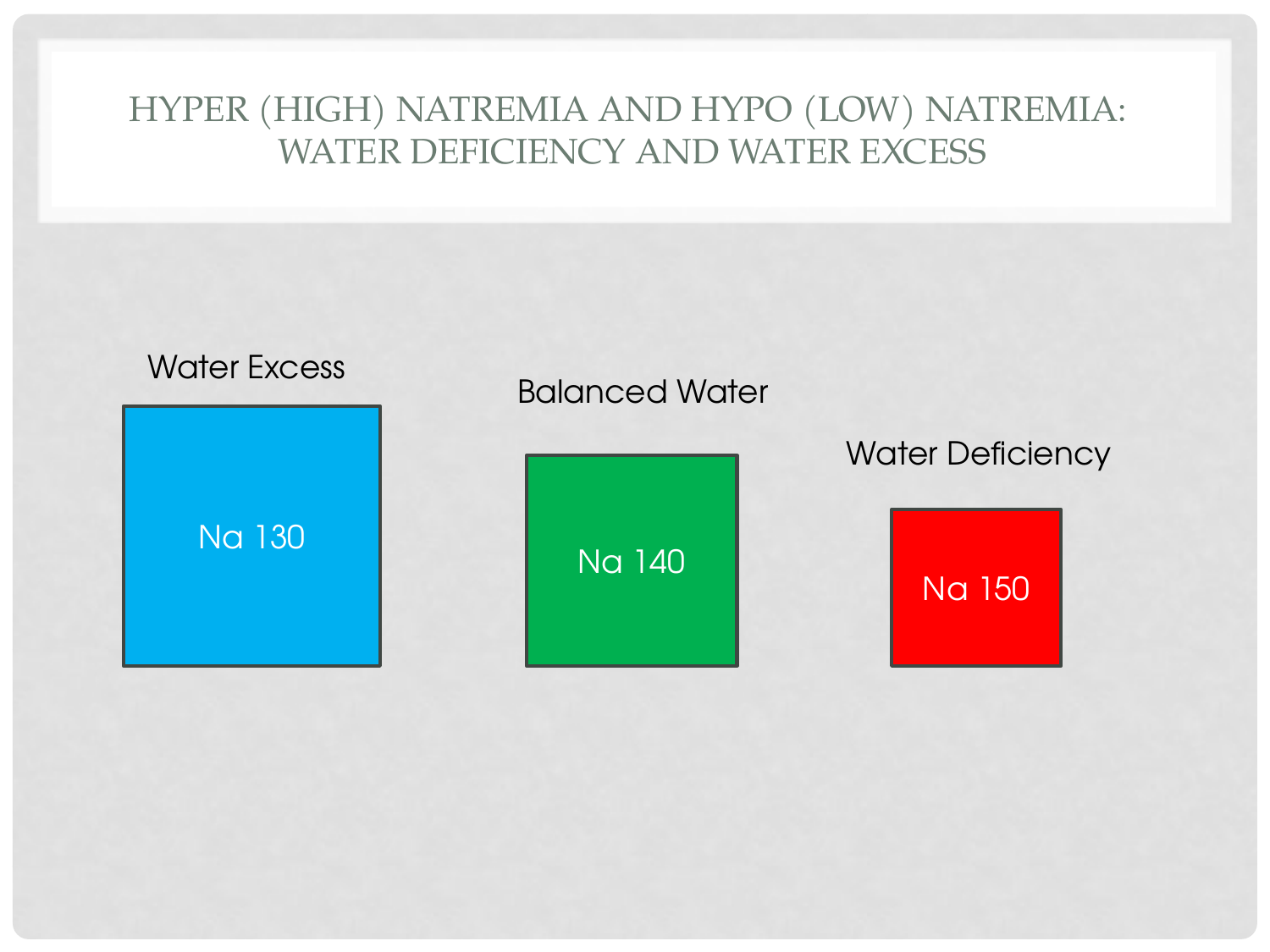

# Hyper (High) natremia and Hypo (Low) natremia: Water deficiency and water excess

Water Excess
Balanced Water
Na 130
Water Deficiency
Na 140
Na 150